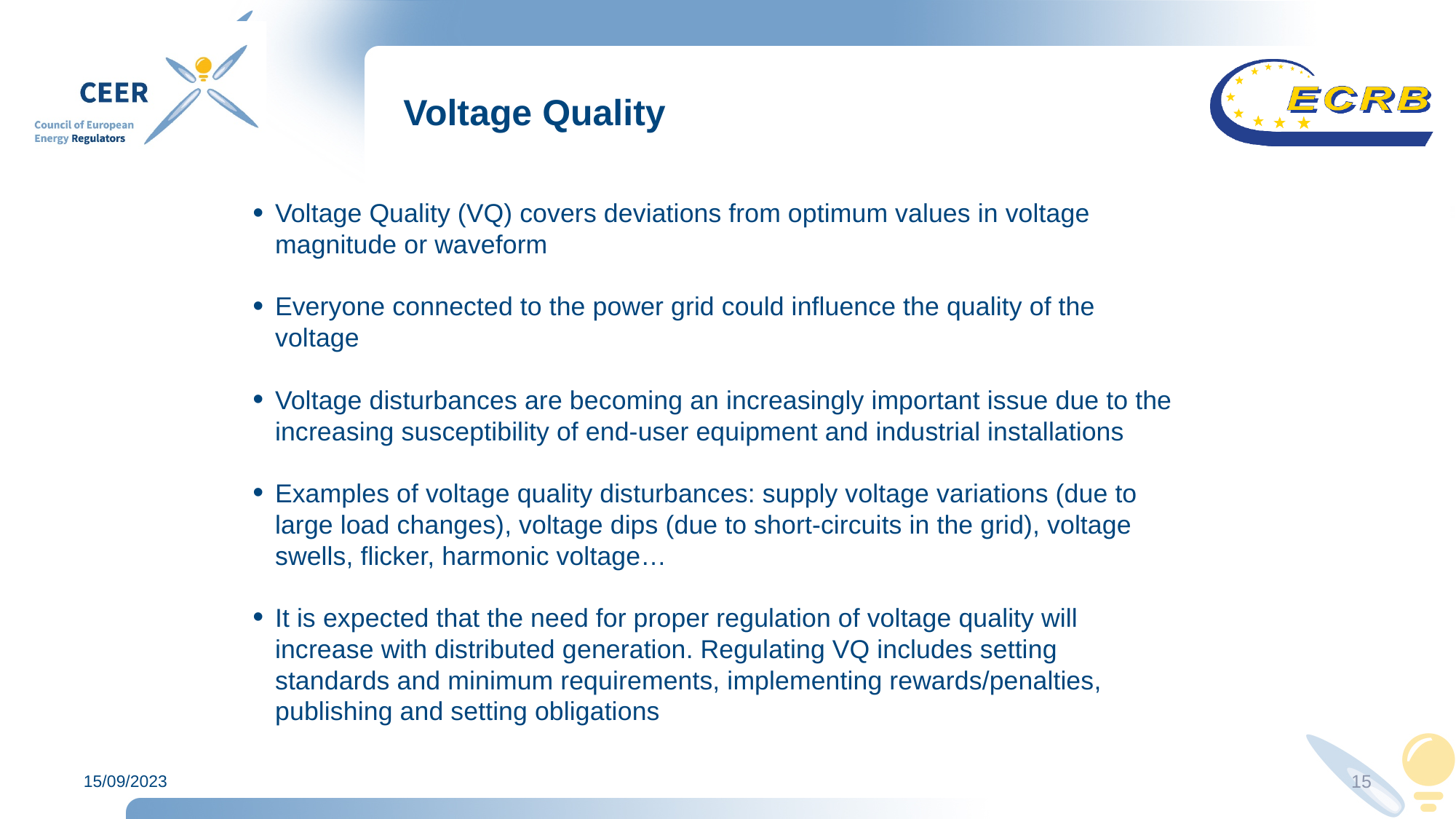

# Voltage Quality
Voltage Quality (VQ) covers deviations from optimum values in voltage magnitude or waveform

Everyone connected to the power grid could influence the quality of the voltage

Voltage disturbances are becoming an increasingly important issue due to the increasing susceptibility of end-user equipment and industrial installations

Examples of voltage quality disturbances: supply voltage variations (due to large load changes), voltage dips (due to short-circuits in the grid), voltage swells, flicker, harmonic voltage…

It is expected that the need for proper regulation of voltage quality will increase with distributed generation. Regulating VQ includes setting standards and minimum requirements, implementing rewards/penalties, publishing and setting obligations

15/09/2023
15